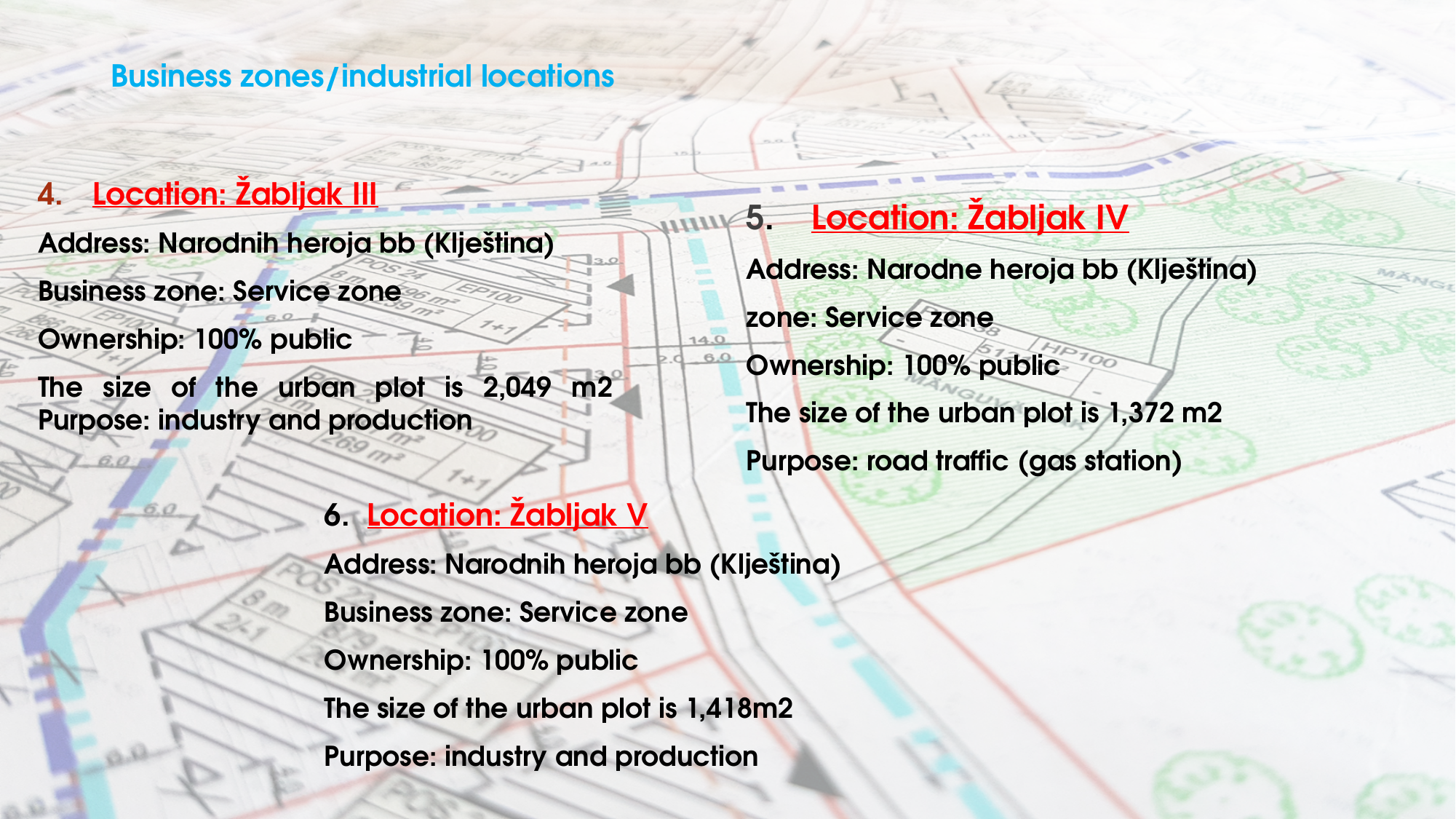

# Business zones/industrial locations
Location: Žabljak III
Address: Narodnih heroja bb (Klještina)
Business zone: Service zone
Ownership: 100% public
The size of the urban plot is 2,049 m2 Purpose: industry and production
5.    Location: Žabljak IV
Address: Narodne heroja bb (Klještina)
zone: Service zone
Ownership: 100% public
The size of the urban plot is 1,372 m2
Purpose: road traffic (gas station)

6.  Location: Žabljak V
Address: Narodnih heroja bb (Klještina)
Business zone: Service zone
Ownership: 100% public
The size of the urban plot is 1,418m2
Purpose: industry and production